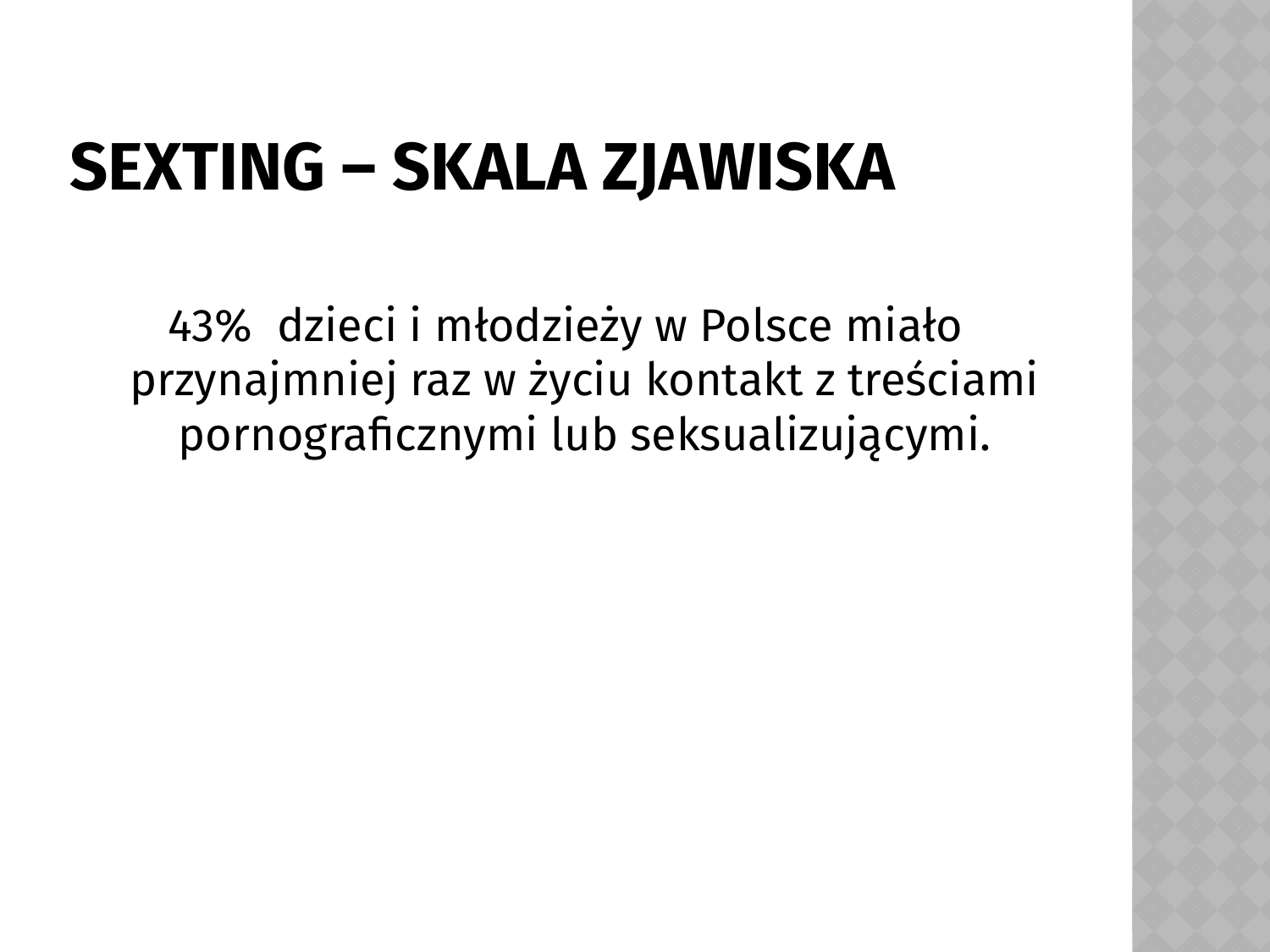

# Sexting – skala zjawiska

43%  dzieci i młodzieży w Polsce miało przynajmniej raz w życiu kontakt z treściami pornograficznymi lub seksualizującymi.